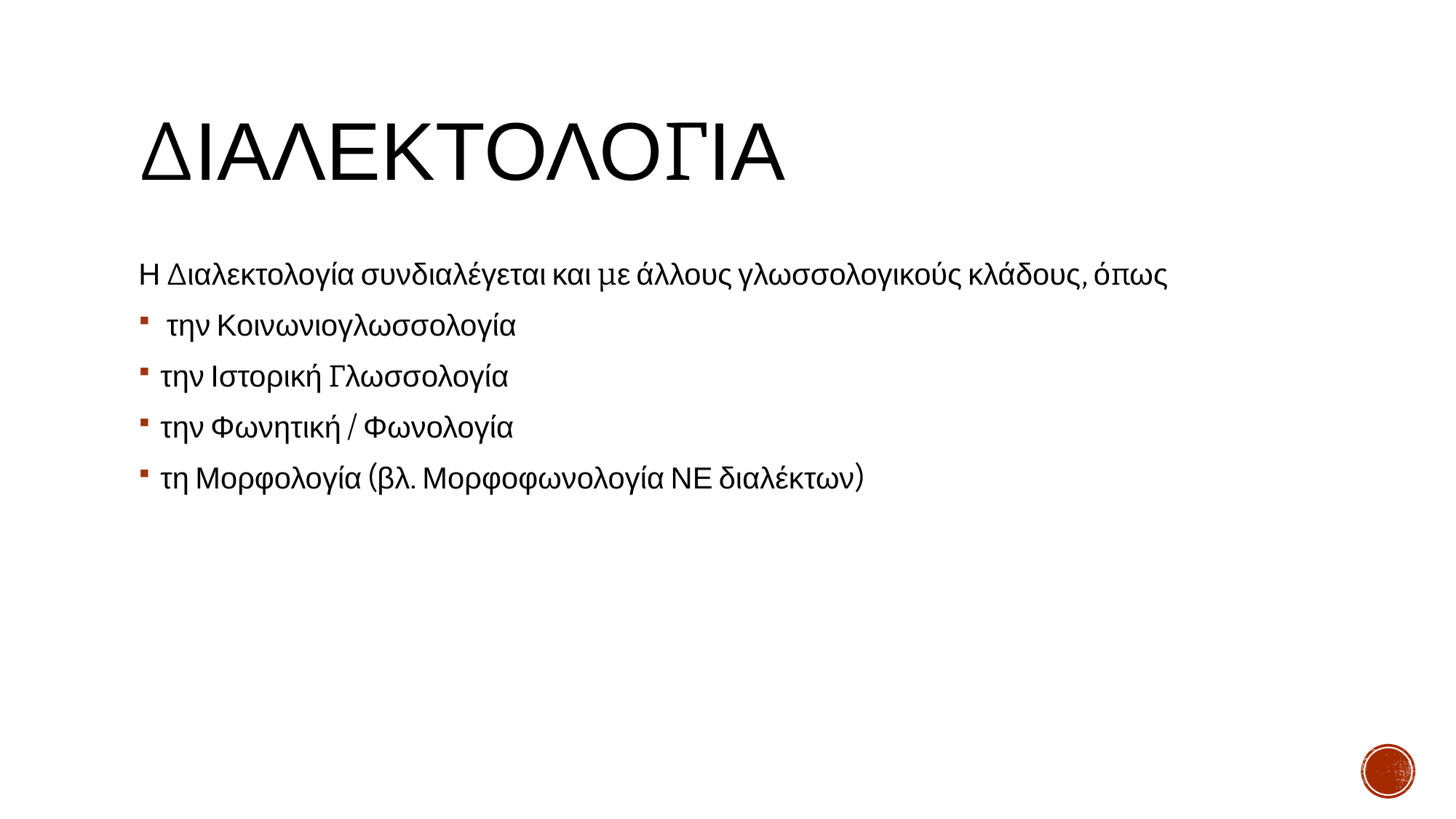

# ΔΙΑΛΕΚΤΟΛΟΓΙΑ
Η Διαλεκτολογία συνδιαλέγεται και με άλλους γλωσσολογικούς κλάδους, όπως
 την Κοινωνιογλωσσολογία
την Ιστορική Γλωσσολογία
την Φωνητική / Φωνολογία
τη Μορφολογία (βλ. Μορφοφωνολογία ΝΕ διαλέκτων)